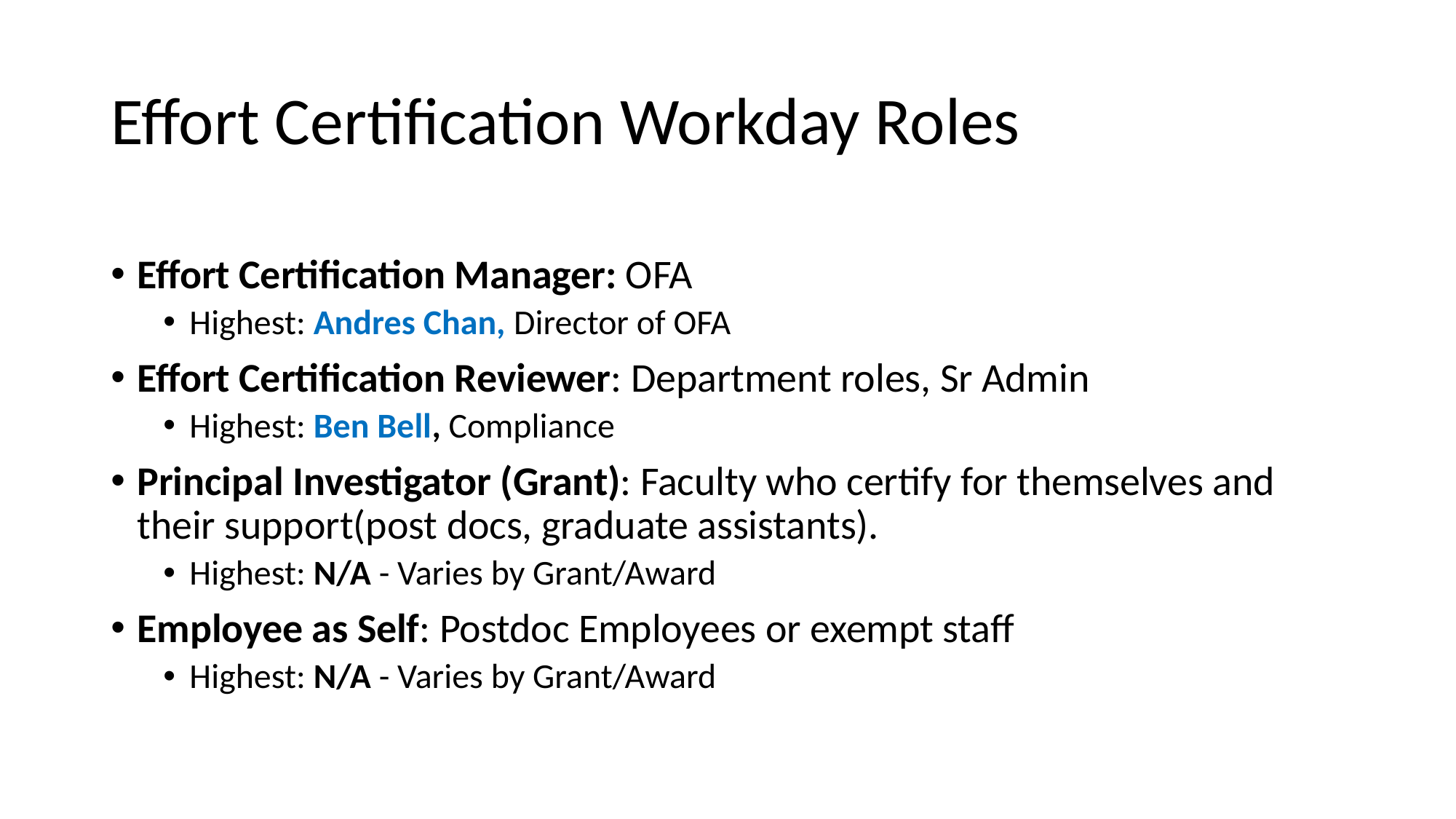

# Effort Certification Workday Roles

Effort Certification Manager: OFA
Highest: Andres Chan, Director of OFA
Effort Certification Reviewer: Department roles, Sr Admin
Highest: Ben Bell, Compliance
Principal Investigator (Grant): Faculty who certify for themselves and their support(post docs, graduate assistants).
Highest: N/A - Varies by Grant/Award
Employee as Self: Postdoc Employees or exempt staff
Highest: N/A - Varies by Grant/Award